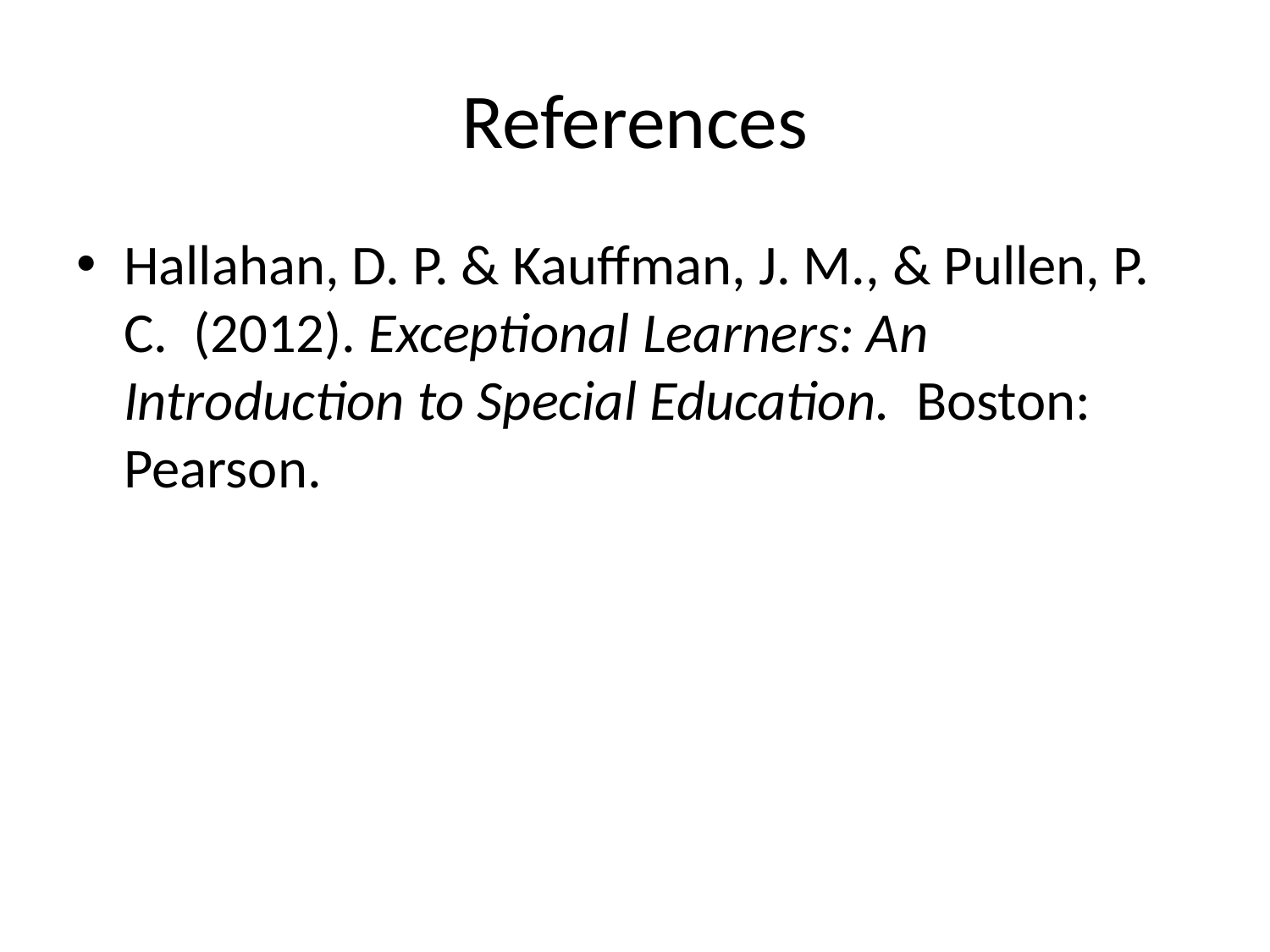

# References
Hallahan, D. P. & Kauffman, J. M., & Pullen, P. C.  (2012). Exceptional Learners: An Introduction to Special Education.  Boston: Pearson.